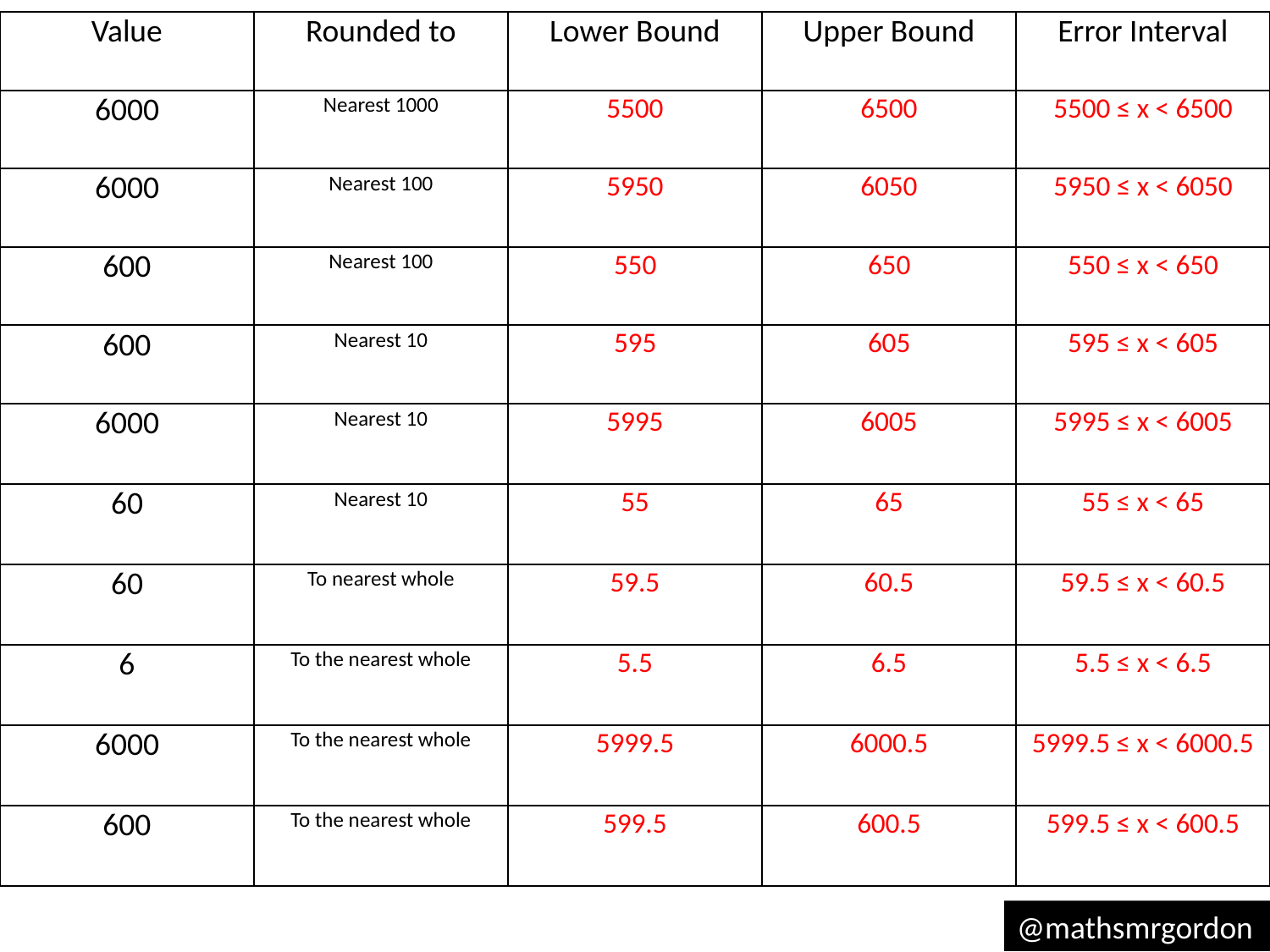

| Value | Rounded to | Lower Bound | Upper Bound | Error Interval |
| --- | --- | --- | --- | --- |
| 6000 | Nearest 1000 | 5500 | 6500 | 5500 ≤ x < 6500 |
| 6000 | Nearest 100 | 5950 | 6050 | 5950 ≤ x < 6050 |
| 600 | Nearest 100 | 550 | 650 | 550 ≤ x < 650 |
| 600 | Nearest 10 | 595 | 605 | 595 ≤ x < 605 |
| 6000 | Nearest 10 | 5995 | 6005 | 5995 ≤ x < 6005 |
| 60 | Nearest 10 | 55 | 65 | 55 ≤ x < 65 |
| 60 | To nearest whole | 59.5 | 60.5 | 59.5 ≤ x < 60.5 |
| 6 | To the nearest whole | 5.5 | 6.5 | 5.5 ≤ x < 6.5 |
| 6000 | To the nearest whole | 5999.5 | 6000.5 | 5999.5 ≤ x < 6000.5 |
| 600 | To the nearest whole | 599.5 | 600.5 | 599.5 ≤ x < 600.5 |
@mathsmrgordon